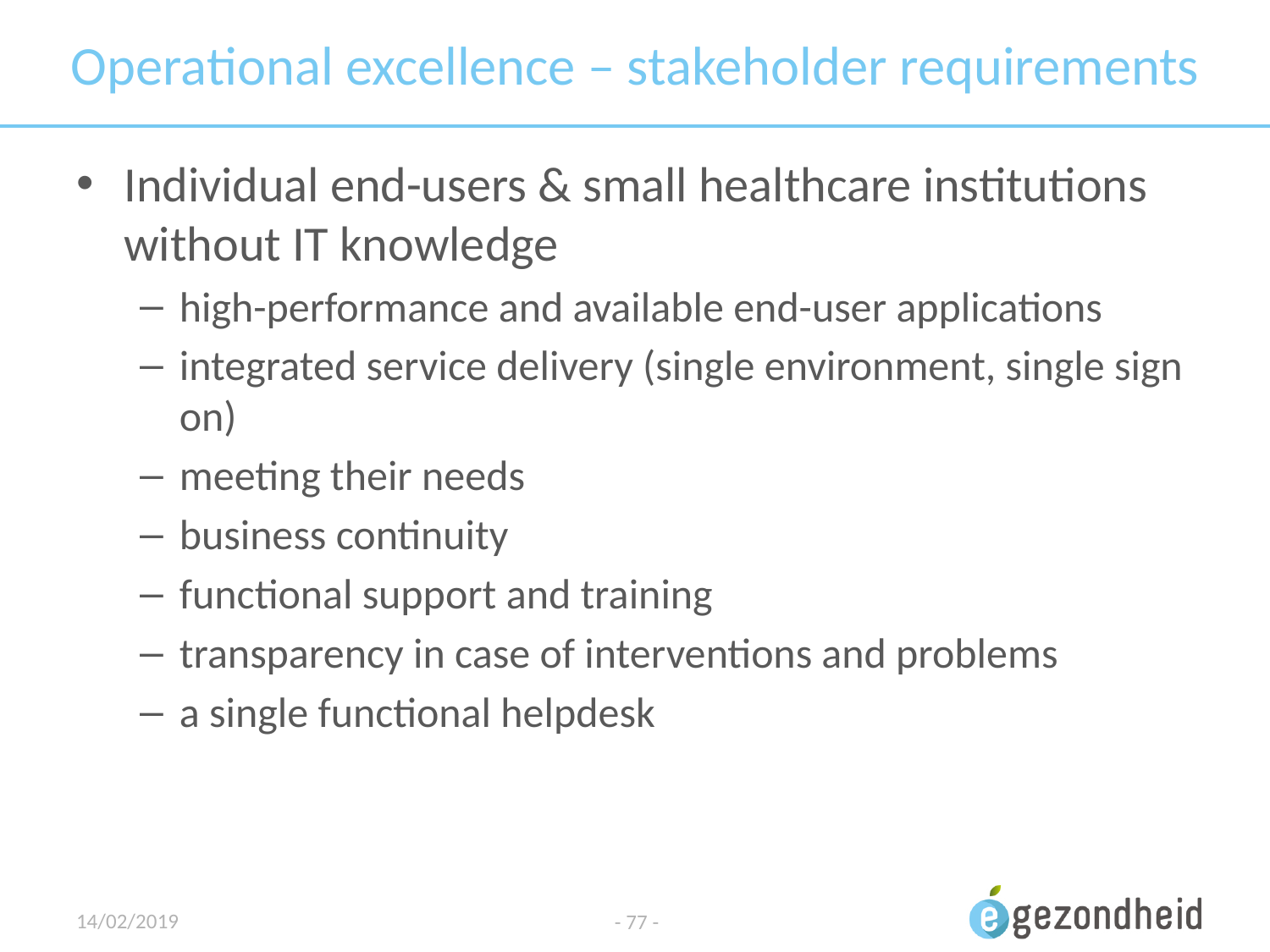

# Operational excellence – stakeholder requirements
Individual end-users & small healthcare institutions without IT knowledge
high-performance and available end-user applications
integrated service delivery (single environment, single sign on)
meeting their needs
business continuity
functional support and training
transparency in case of interventions and problems
a single functional helpdesk
14/02/2019
- 77 -